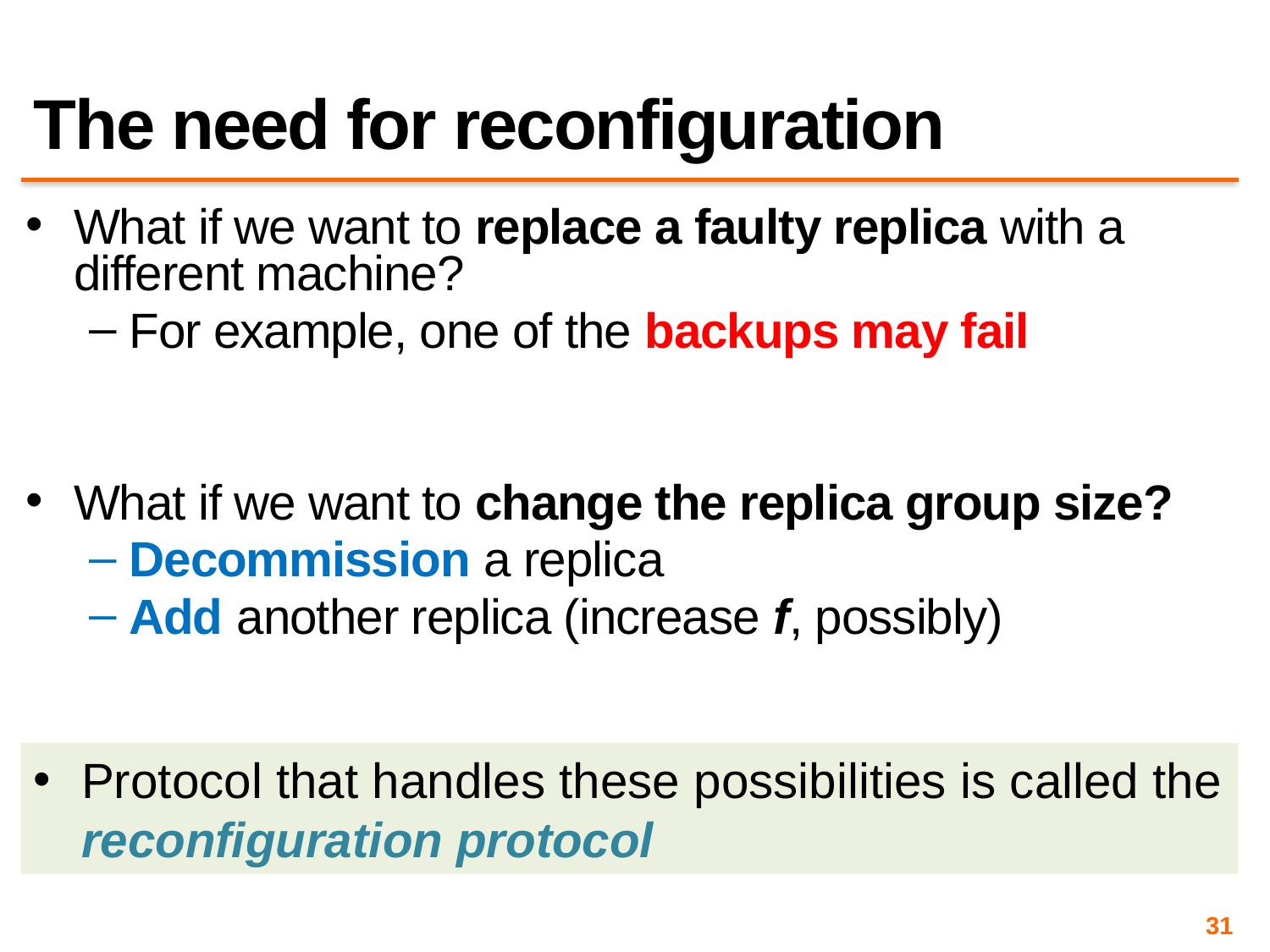

# The need for reconfiguration
What if we want to replace a faulty replica with a different machine?
For example, one of the backups may fail

What if we want to change the replica group size?
Decommission a replica
Add another replica (increase f, possibly)

Protocol that handles these possibilities is called the reconfiguration protocol
31